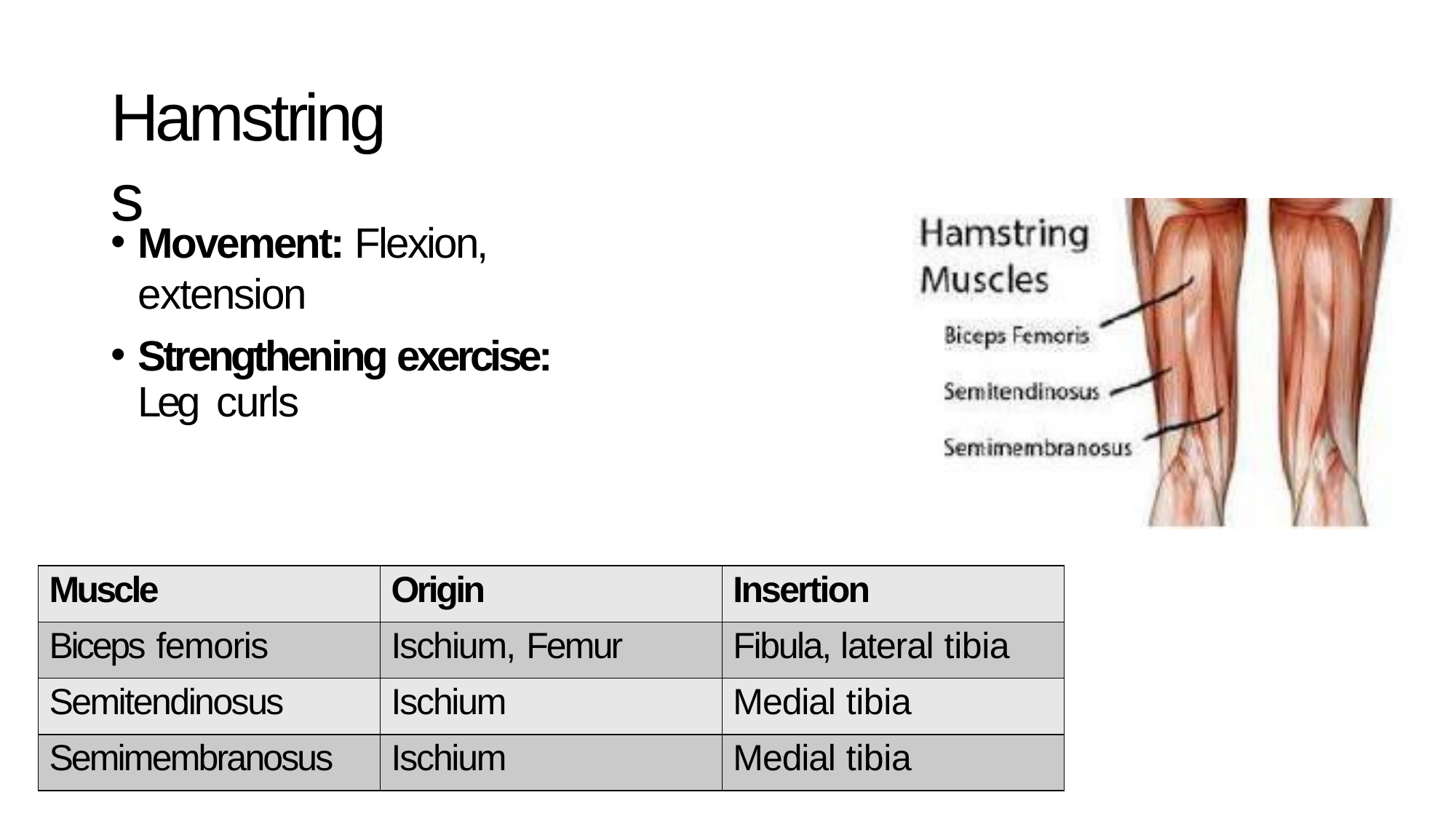

# Hamstrings

Movement: Flexion, extension
Strengthening exercise: Leg  curls
| Muscle | Origin | Insertion |
| --- | --- | --- |
| Biceps femoris | Ischium, Femur | Fibula, lateral tibia |
| Semitendinosus | Ischium | Medial tibia |
| Semimembranosus | Ischium | Medial tibia |